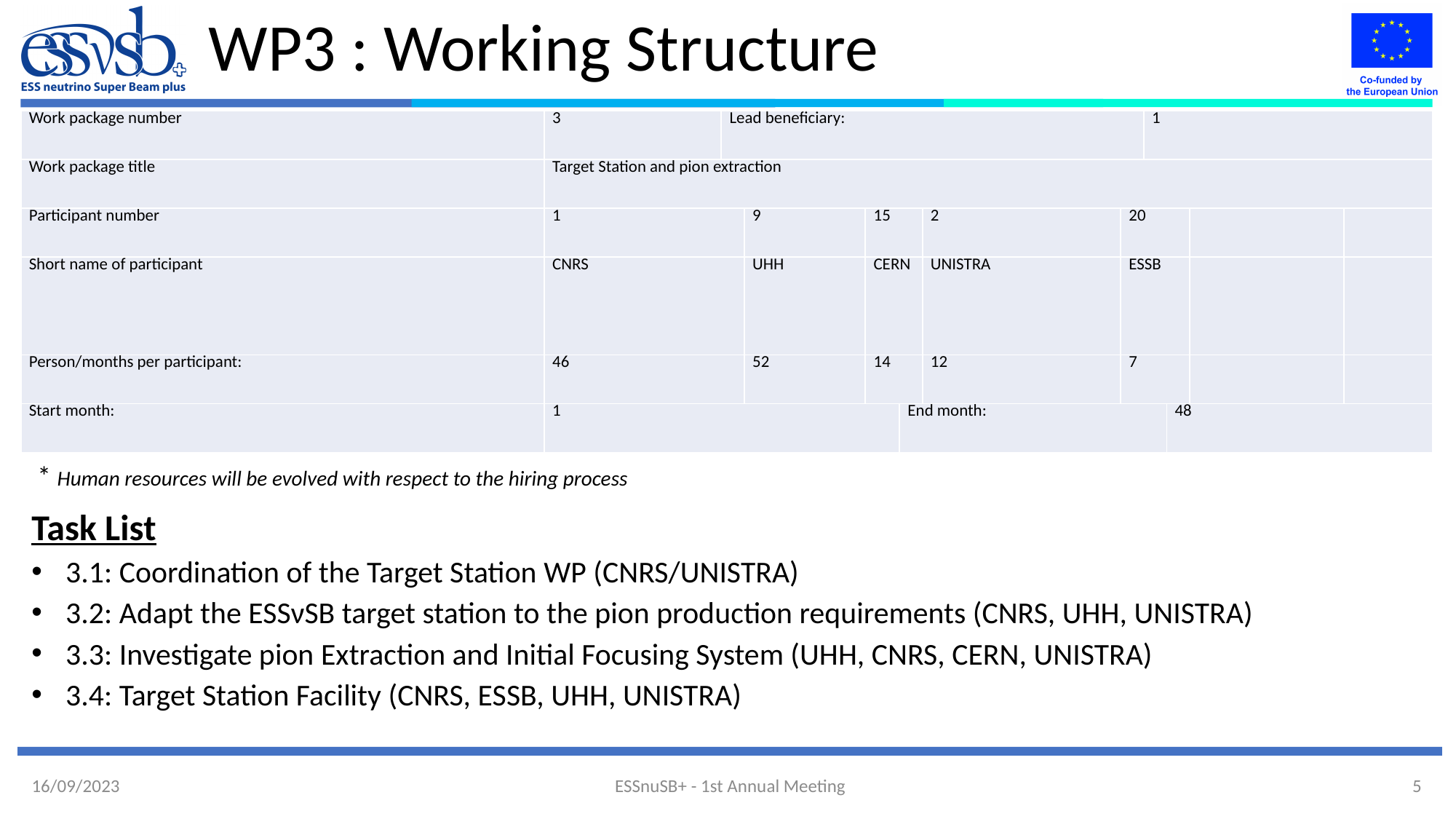

# WP3 : Working Structure
| Work package number | 3 | Lead beneficiary: |  |  |  |  |  | 1 |  |  |  |
| --- | --- | --- | --- | --- | --- | --- | --- | --- | --- | --- | --- |
| Work package title | Target Station and pion extraction |  |  |  |  |  |  |  |  |  |  |
| Participant number | 1 |  | 9 | 15 |  | 2 | 20 |  |  |  |  |
| Short name of participant | CNRS |  | UHH | CERN |  | UNISTRA | ESSB |  |  |  |  |
| Person/months per participant: | 46 |  | 52 | 14 |  | 12 | 7 |  |  |  |  |
| Start month: | 1 |  |  |  | End month: |  |  |  | 48 |  |  |
* Human resources will be evolved with respect to the hiring process
Task List
3.1: Coordination of the Target Station WP (CNRS/UNISTRA)
3.2: Adapt the ESSνSB target station to the pion production requirements (CNRS, UHH, UNISTRA)
3.3: Investigate pion Extraction and Initial Focusing System (UHH, CNRS, CERN, UNISTRA)
3.4: Target Station Facility (CNRS, ESSB, UHH, UNISTRA)
ESSnuSB+ - 1st Annual Meeting
5
16/09/2023